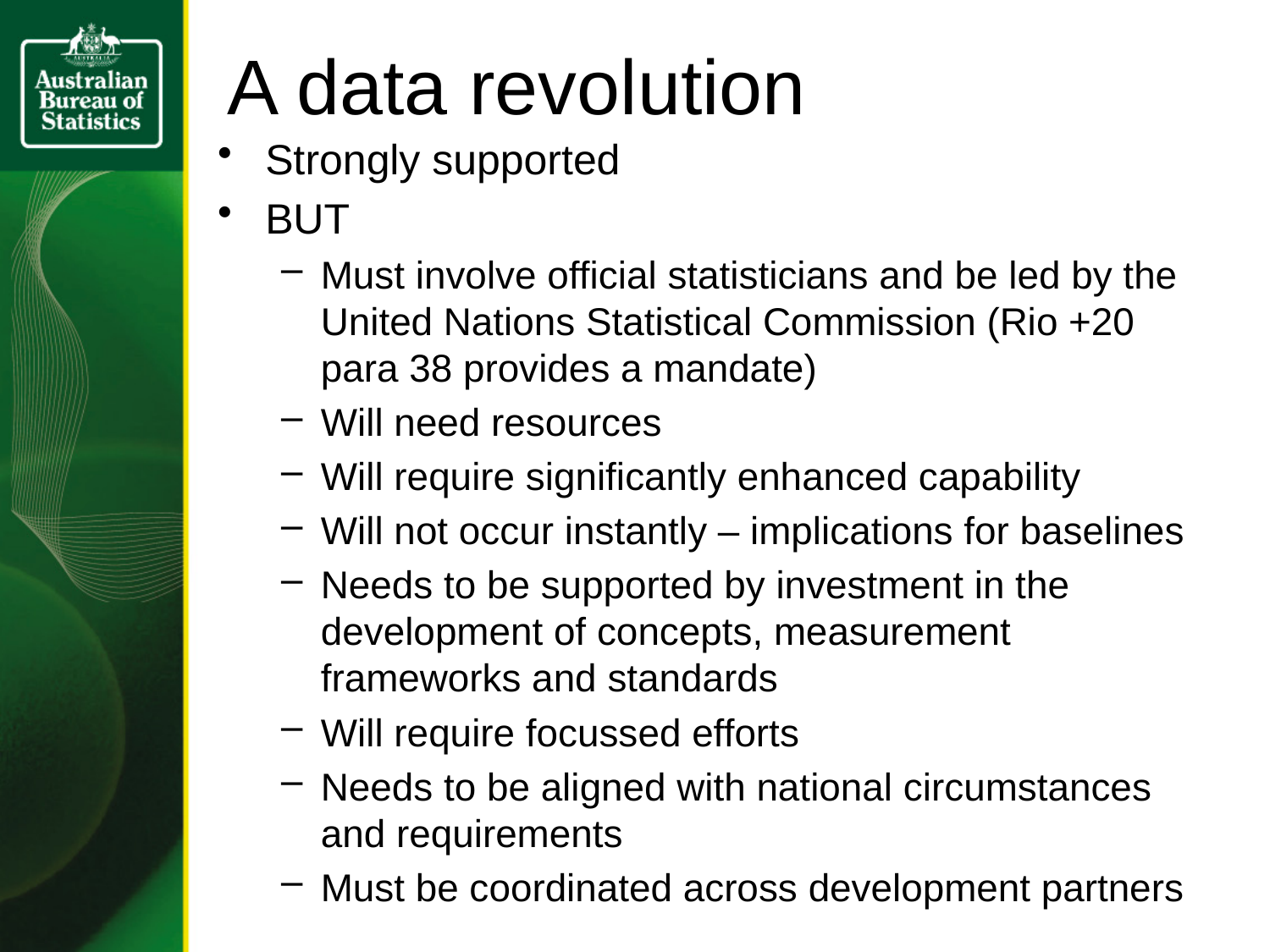

# A data revolution
Strongly supported
BUT
Must involve official statisticians and be led by the United Nations Statistical Commission (Rio +20 para 38 provides a mandate)
Will need resources
Will require significantly enhanced capability
Will not occur instantly – implications for baselines
Needs to be supported by investment in the development of concepts, measurement frameworks and standards
Will require focussed efforts
Needs to be aligned with national circumstances and requirements
Must be coordinated across development partners